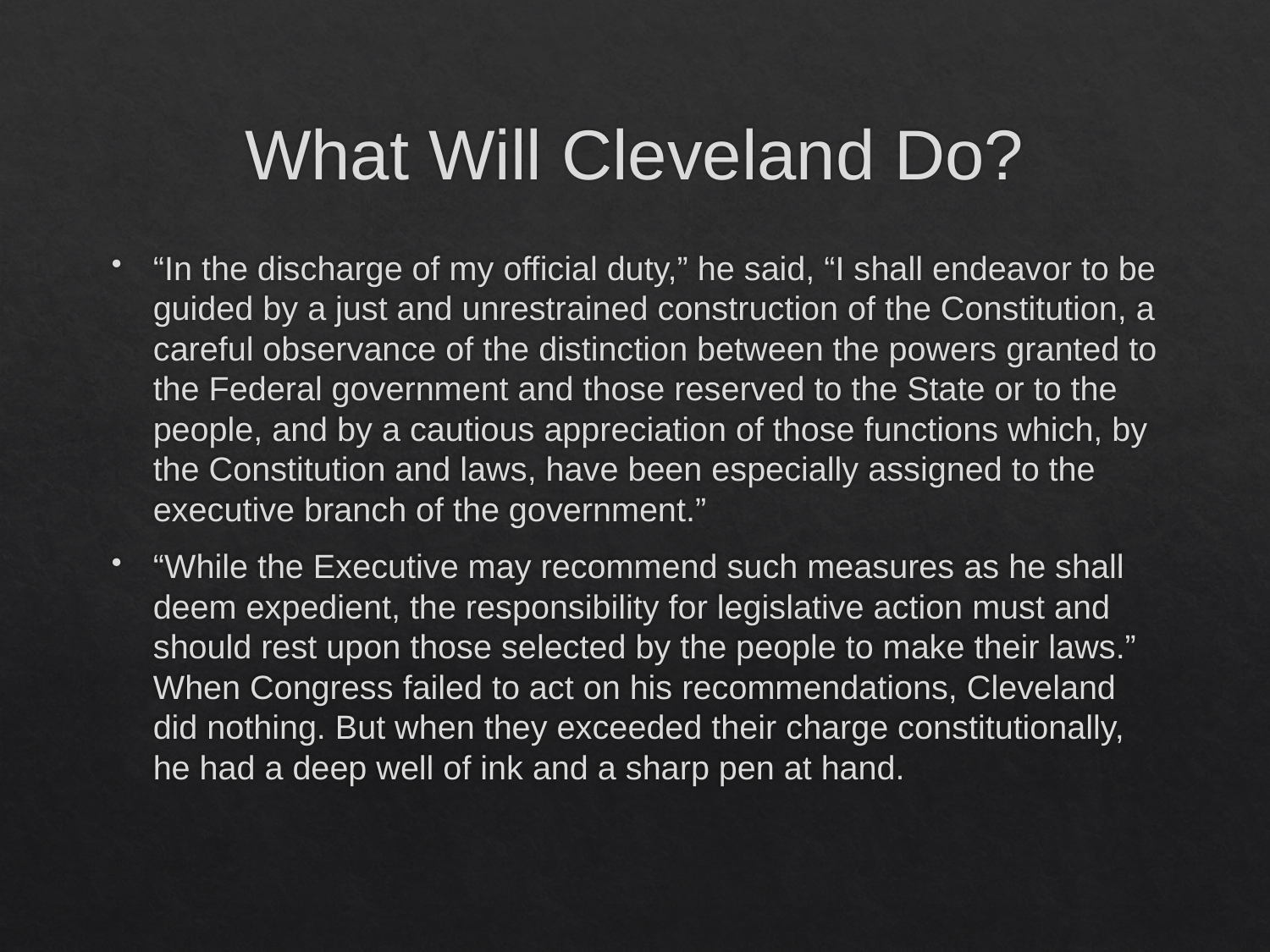

# What Will Cleveland Do?
“In the discharge of my official duty,” he said, “I shall endeavor to be guided by a just and unrestrained construction of the Constitution, a careful observance of the distinction between the powers granted to the Federal government and those reserved to the State or to the people, and by a cautious appreciation of those functions which, by the Constitution and laws, have been especially assigned to the executive branch of the government.”
“While the Executive may recommend such measures as he shall deem expedient, the responsibility for legislative action must and should rest upon those selected by the people to make their laws.” When Congress failed to act on his recommendations, Cleveland did nothing. But when they exceeded their charge constitutionally, he had a deep well of ink and a sharp pen at hand.